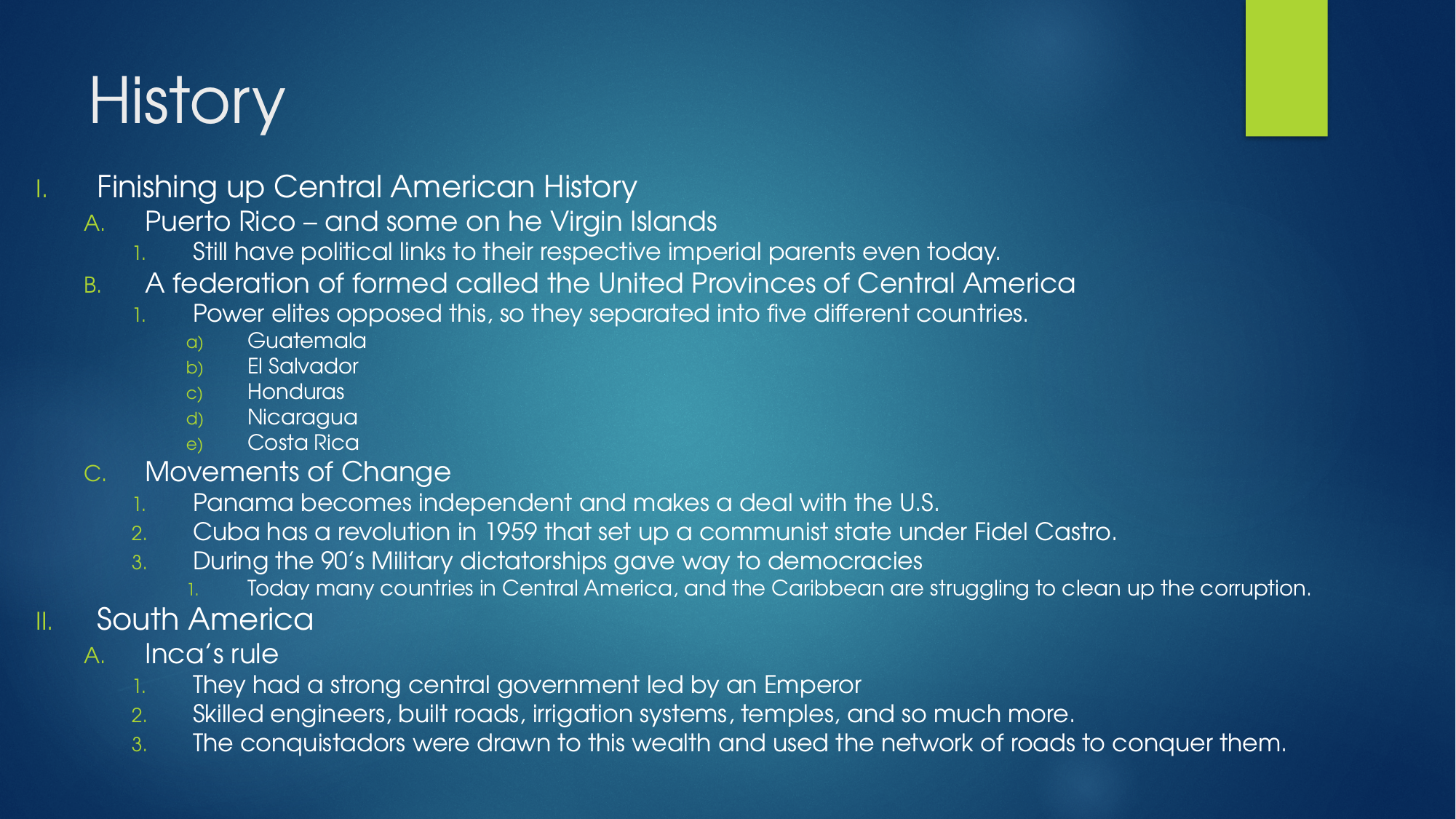

# History
Finishing up Central American History
Puerto Rico – and some on he Virgin Islands
Still have political links to their respective imperial parents even today.
A federation of formed called the United Provinces of Central America
Power elites opposed this, so they separated into five different countries.
Guatemala
El Salvador
Honduras
Nicaragua
Costa Rica
Movements of Change
Panama becomes independent and makes a deal with the U.S.
Cuba has a revolution in 1959 that set up a communist state under Fidel Castro.
During the 90’s Military dictatorships gave way to democracies
Today many countries in Central America, and the Caribbean are struggling to clean up the corruption.
South America
Inca’s rule
They had a strong central government led by an Emperor
Skilled engineers, built roads, irrigation systems, temples, and so much more.
The conquistadors were drawn to this wealth and used the network of roads to conquer them.